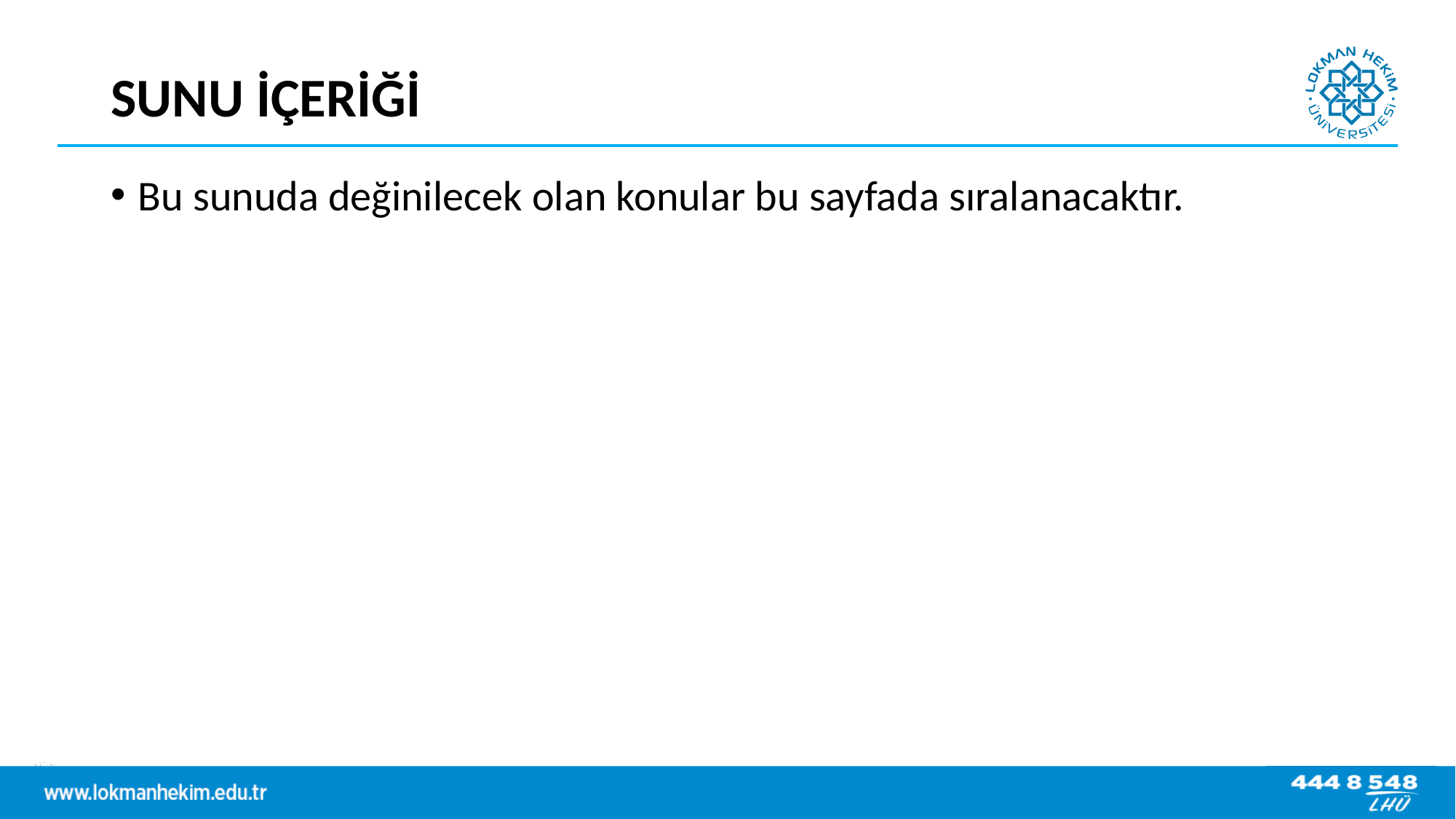

# SUNU İÇERİĞİ
Bu sunuda değinilecek olan konular bu sayfada sıralanacaktır.